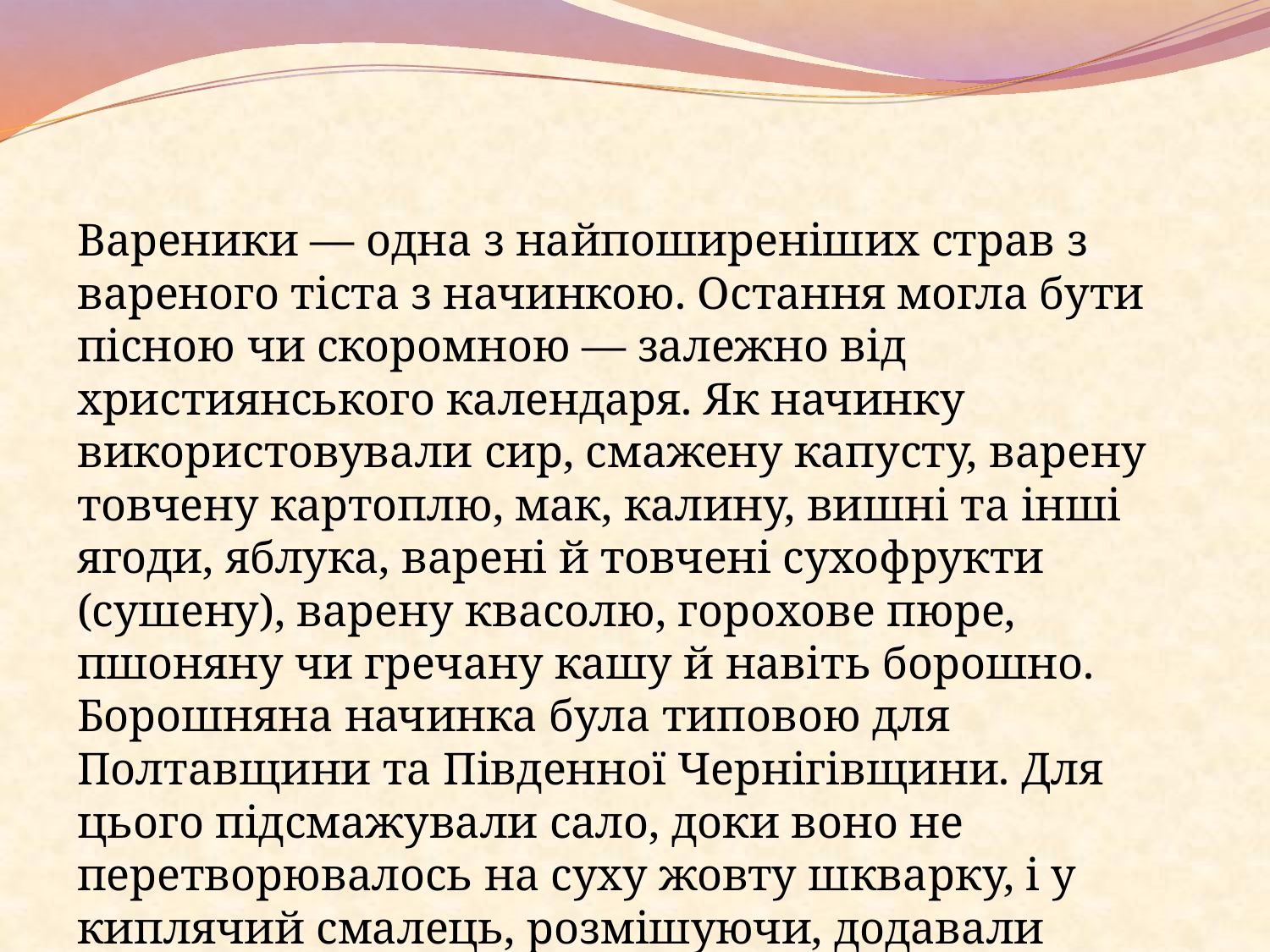

Вареники — одна з найпоширеніших страв з вареного тіста з начинкою. Остання могла бути пісною чи скоромною — залежно від християнського календаря. Як начинку використовували сир, смажену капусту, варену товчену картоплю, мак, калину, вишні та інші ягоди, яблука, варені й товчені сухофрукти (сушену), варену квасолю, горохове пюре, пшоняну чи гречану кашу й навіть борошно. Борошняна начинка була типовою для Полтавщини та Південної Чернігівщини. Для цього підсмажували сало, доки воно не перетворювалось на суху жовту шкварку, і у киплячий смалець, розмішуючи, додавали борошно.